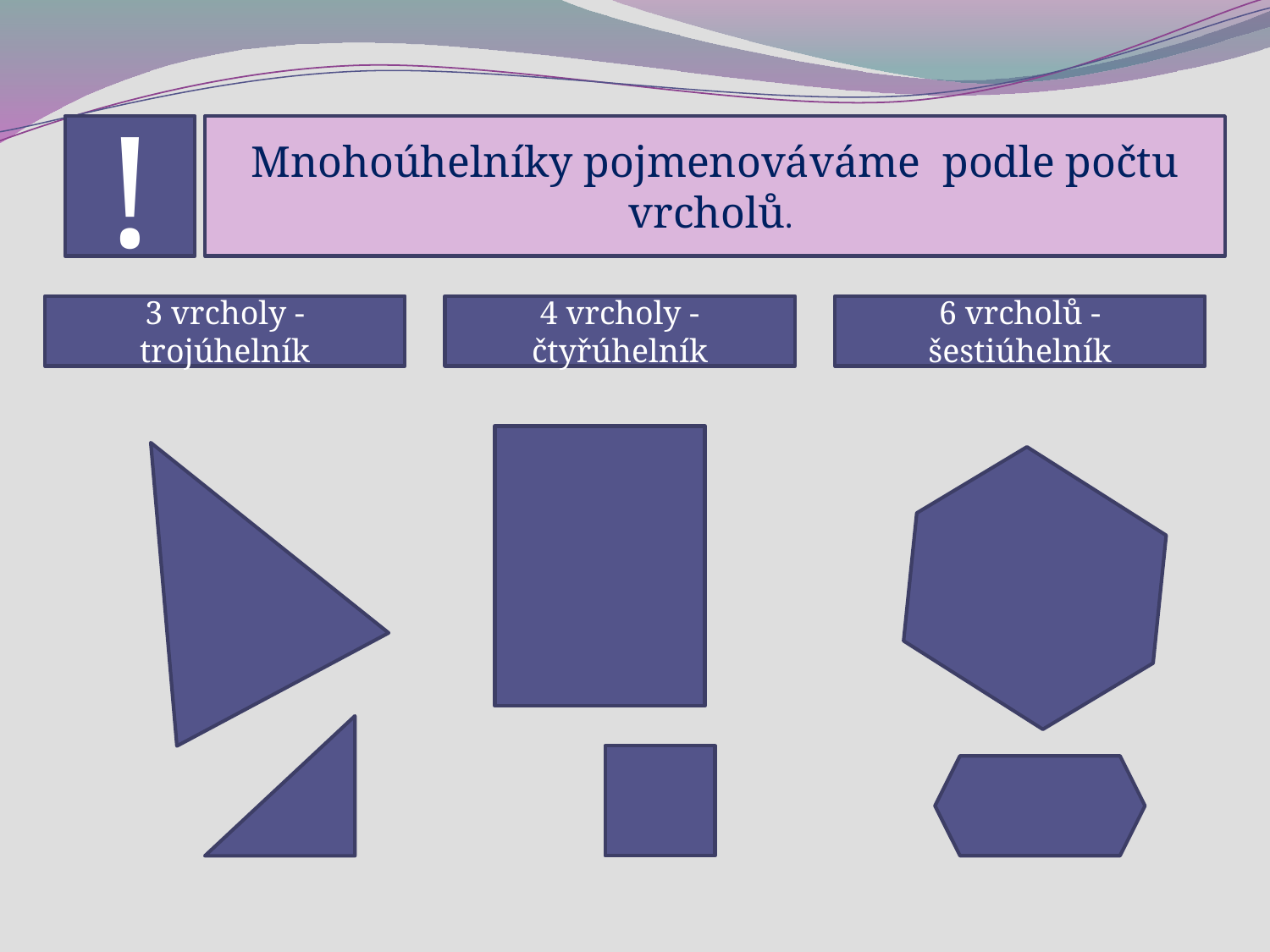

!
Mnohoúhelníky pojmenováváme  podle počtu vrcholů.
3 vrcholy - trojúhelník
4 vrcholy - čtyřúhelník
6 vrcholů - šestiúhelník